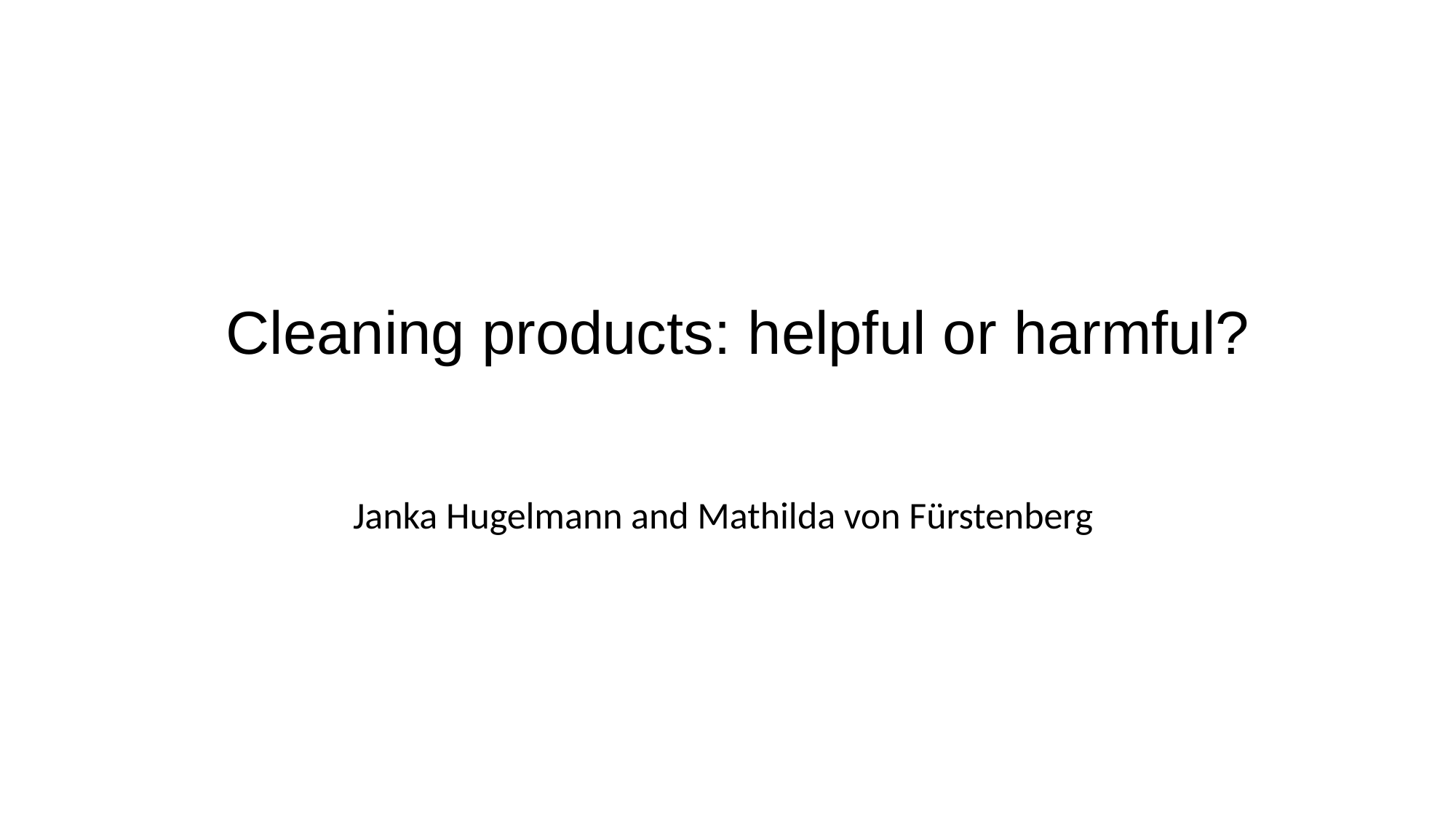

# Cleaning products: helpful or harmful?

Janka Hugelmann and Mathilda von Fürstenberg